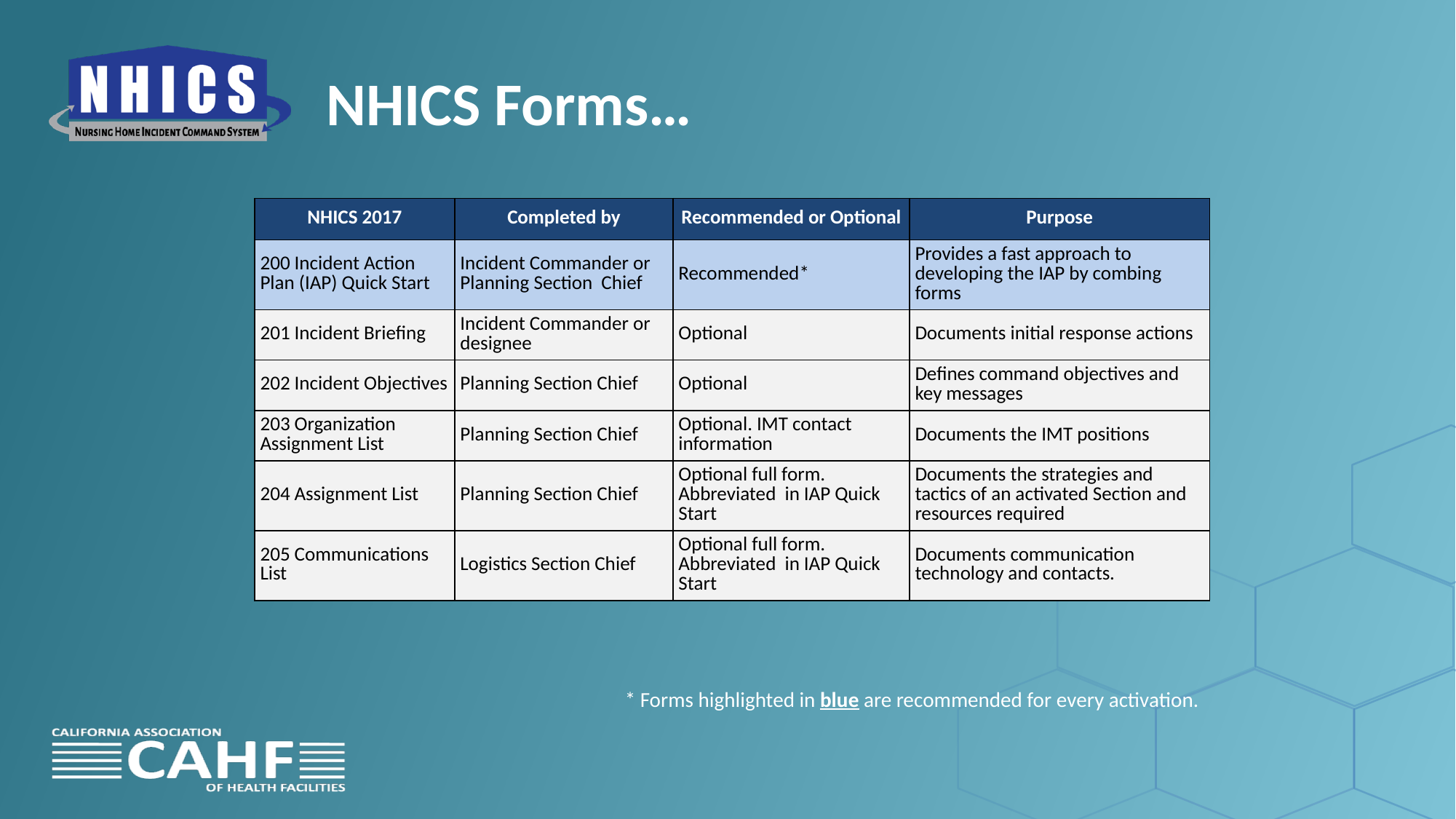

# NHICS Forms…
| NHICS 2017 | Completed by | Recommended or Optional | Purpose |
| --- | --- | --- | --- |
| 200 Incident Action Plan (IAP) Quick Start | Incident Commander or Planning Section Chief | Recommended\* | Provides a fast approach to developing the IAP by combing forms |
| 201 Incident Briefing | Incident Commander or designee | Optional | Documents initial response actions |
| 202 Incident Objectives | Planning Section Chief | Optional | Defines command objectives and key messages |
| 203 Organization Assignment List | Planning Section Chief | Optional. IMT contact information | Documents the IMT positions |
| 204 Assignment List | Planning Section Chief | Optional full form. Abbreviated in IAP Quick Start | Documents the strategies and tactics of an activated Section and resources required |
| 205 Communications List | Logistics Section Chief | Optional full form. Abbreviated in IAP Quick Start | Documents communication technology and contacts. |
* Forms highlighted in blue are recommended for every activation.